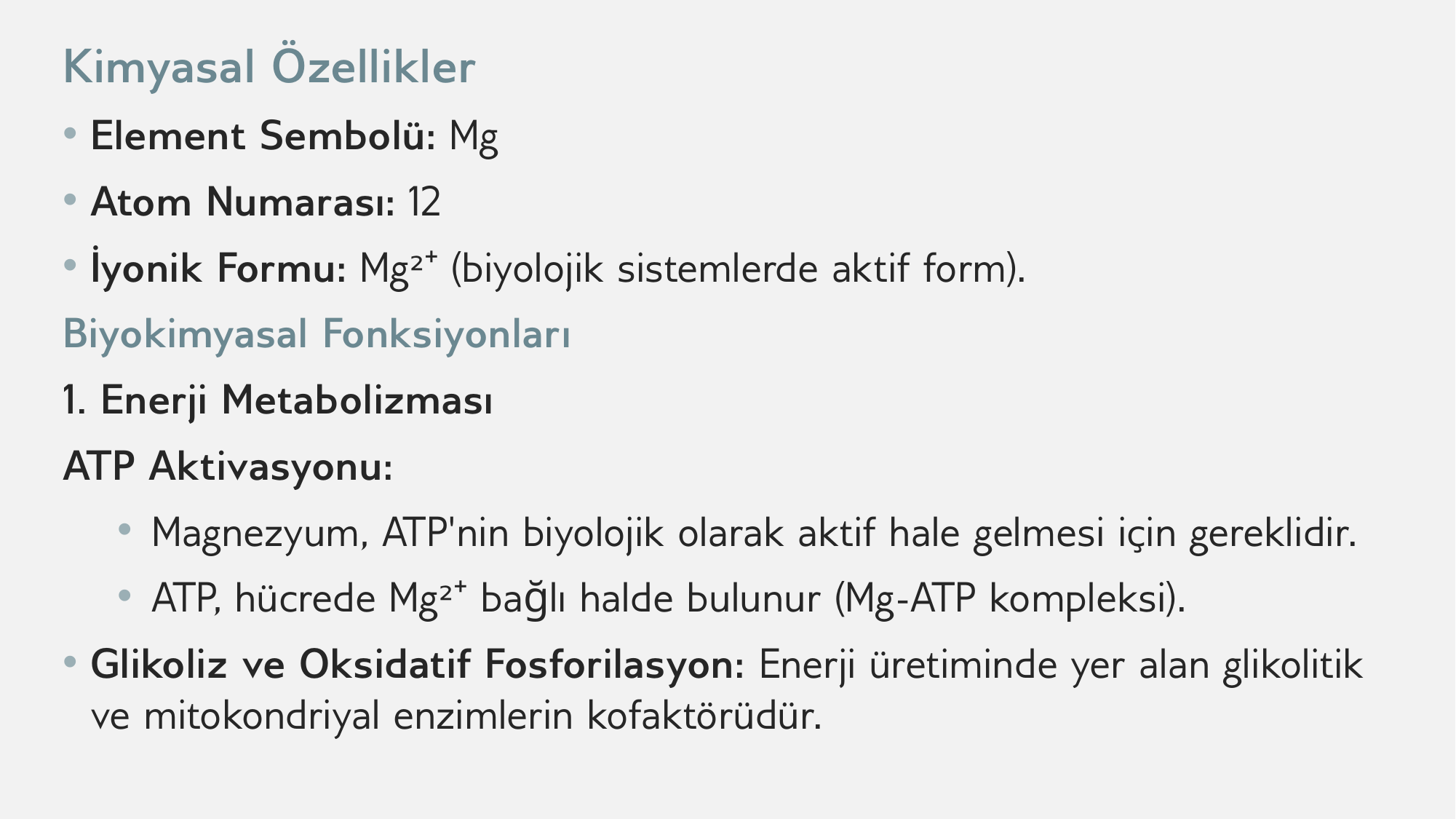

Kimyasal Özellikler
Element Sembolü: Mg
Atom Numarası: 12
İyonik Formu: Mg²⁺ (biyolojik sistemlerde aktif form).
Biyokimyasal Fonksiyonları
1. Enerji Metabolizması
ATP Aktivasyonu:
Magnezyum, ATP'nin biyolojik olarak aktif hale gelmesi için gereklidir.
ATP, hücrede Mg²⁺ bağlı halde bulunur (Mg-ATP kompleksi).
Glikoliz ve Oksidatif Fosforilasyon: Enerji üretiminde yer alan glikolitik ve mitokondriyal enzimlerin kofaktörüdür.